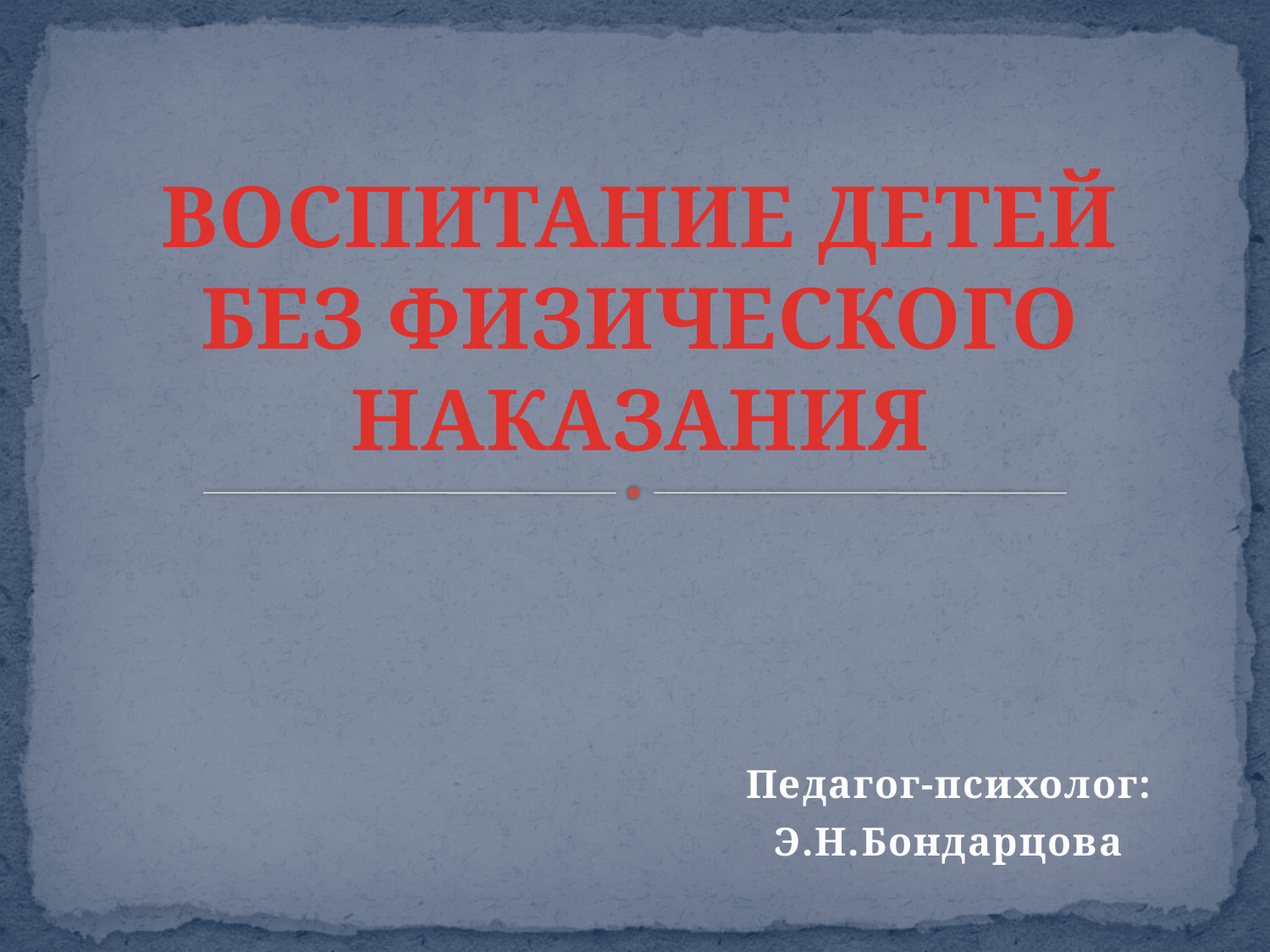

# ВОСПИТАНИЕ ДЕТЕЙ БЕЗ ФИЗИЧЕСКОГО НАКАЗАНИЯ
Педагог-психолог:
Э.Н.Бондарцова